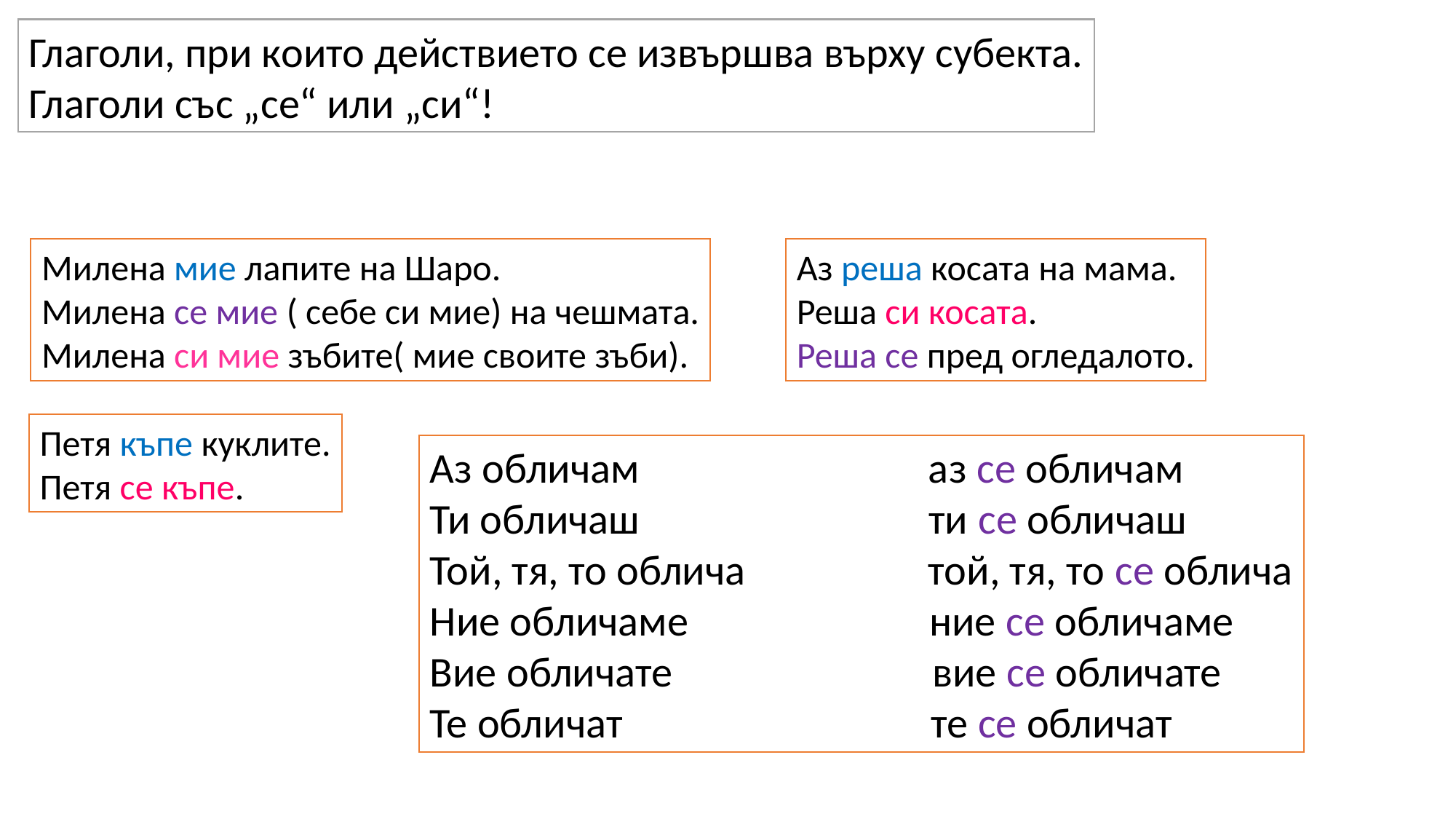

Глаголи, при които действието се извършва върху субекта.
Глаголи със „се“ или „си“!
Милена мие лапите на Шаро.
Милена се мие ( себе си мие) на чешмата.
Милена си мие зъбите( мие своите зъби).
Аз реша косата на мама.
Реша си косата.
Реша се пред огледалото.
Петя къпе куклите.
Петя се къпе.
Аз обличам                              аз се обличам
Ти обличаш                              ти се обличаш
Той, тя, то облича                   той, тя, то се облича
Ние обличаме                         ние се обличаме
Вие обличате                           вие се обличате
Те обличат                                те се обличат